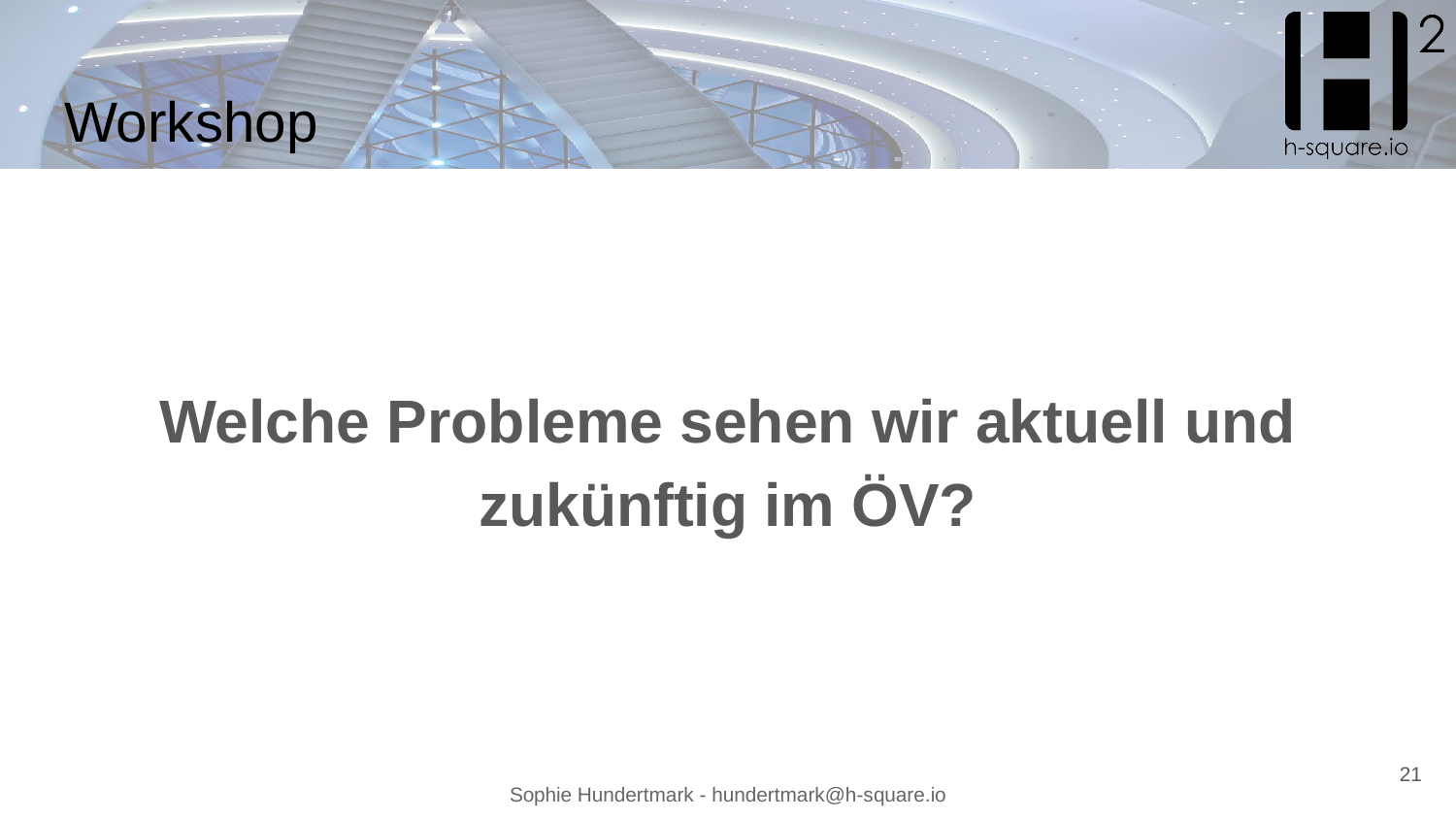

# Workshop
Welche Probleme sehen wir aktuell und zukünftig im ÖV?
21